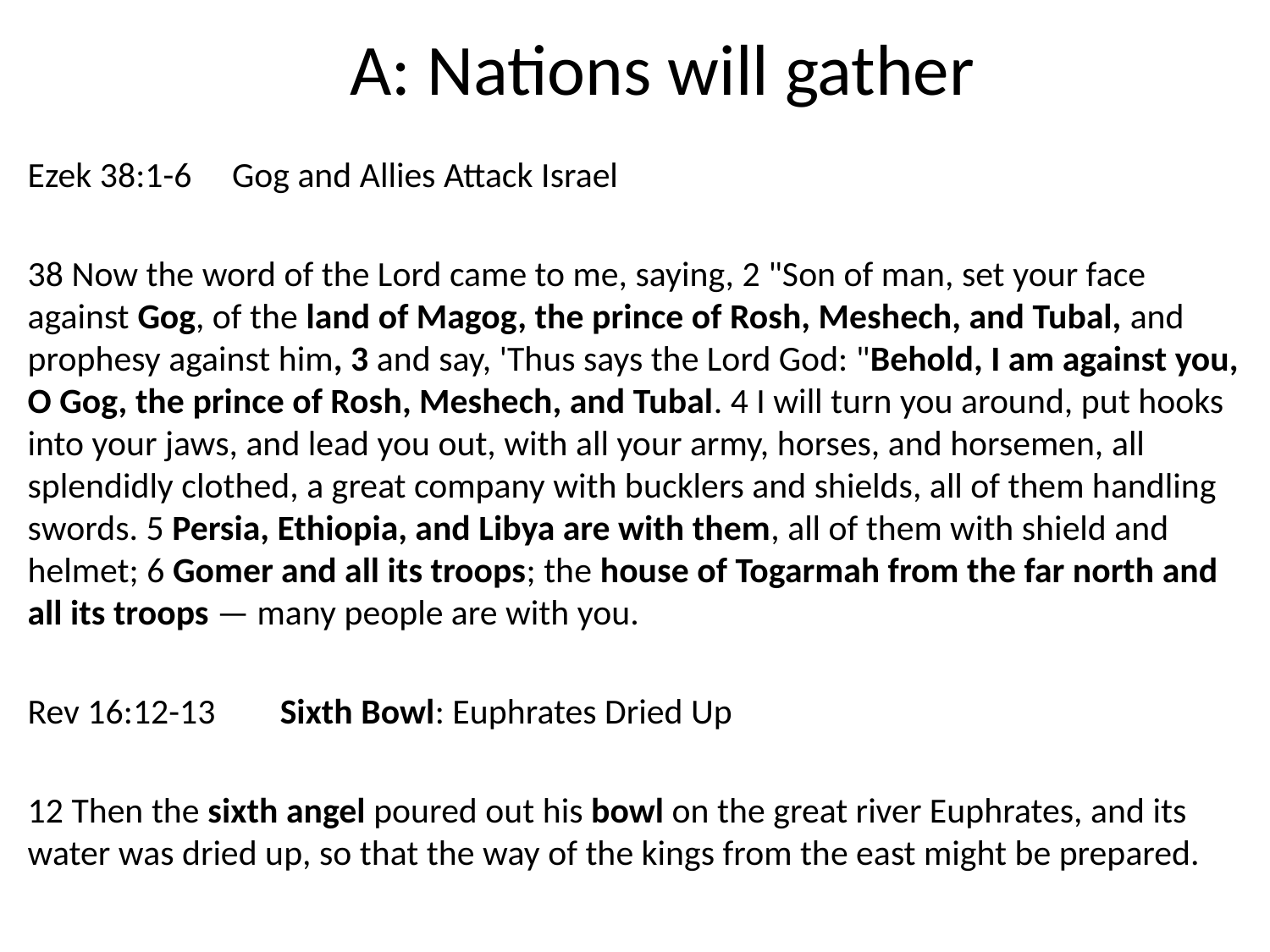

# A: Nations will gather
Ezek 38:1-6     Gog and Allies Attack Israel

38 Now the word of the Lord came to me, saying, 2 "Son of man, set your face against Gog, of the land of Magog, the prince of Rosh, Meshech, and Tubal, and prophesy against him, 3 and say, 'Thus says the Lord God: "Behold, I am against you, O Gog, the prince of Rosh, Meshech, and Tubal. 4 I will turn you around, put hooks into your jaws, and lead you out, with all your army, horses, and horsemen, all splendidly clothed, a great company with bucklers and shields, all of them handling swords. 5 Persia, Ethiopia, and Libya are with them, all of them with shield and helmet; 6 Gomer and all its troops; the house of Togarmah from the far north and all its troops — many people are with you.

Rev 16:12-13        Sixth Bowl: Euphrates Dried Up

12 Then the sixth angel poured out his bowl on the great river Euphrates, and its water was dried up, so that the way of the kings from the east might be prepared.